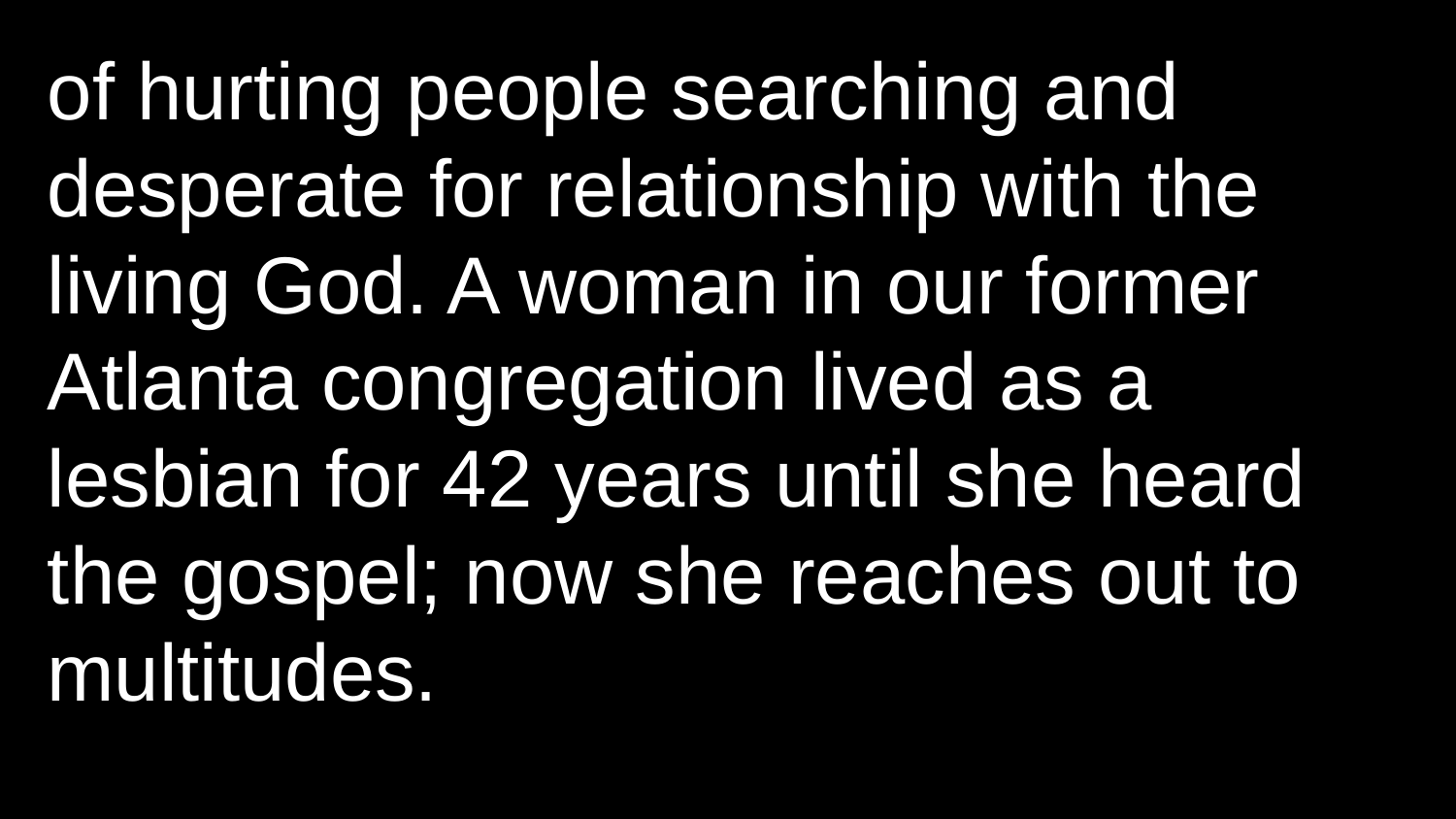

of hurting people searching and desperate for relationship with the living God. A woman in our former Atlanta congregation lived as a lesbian for 42 years until she heard the gospel; now she reaches out to multitudes.